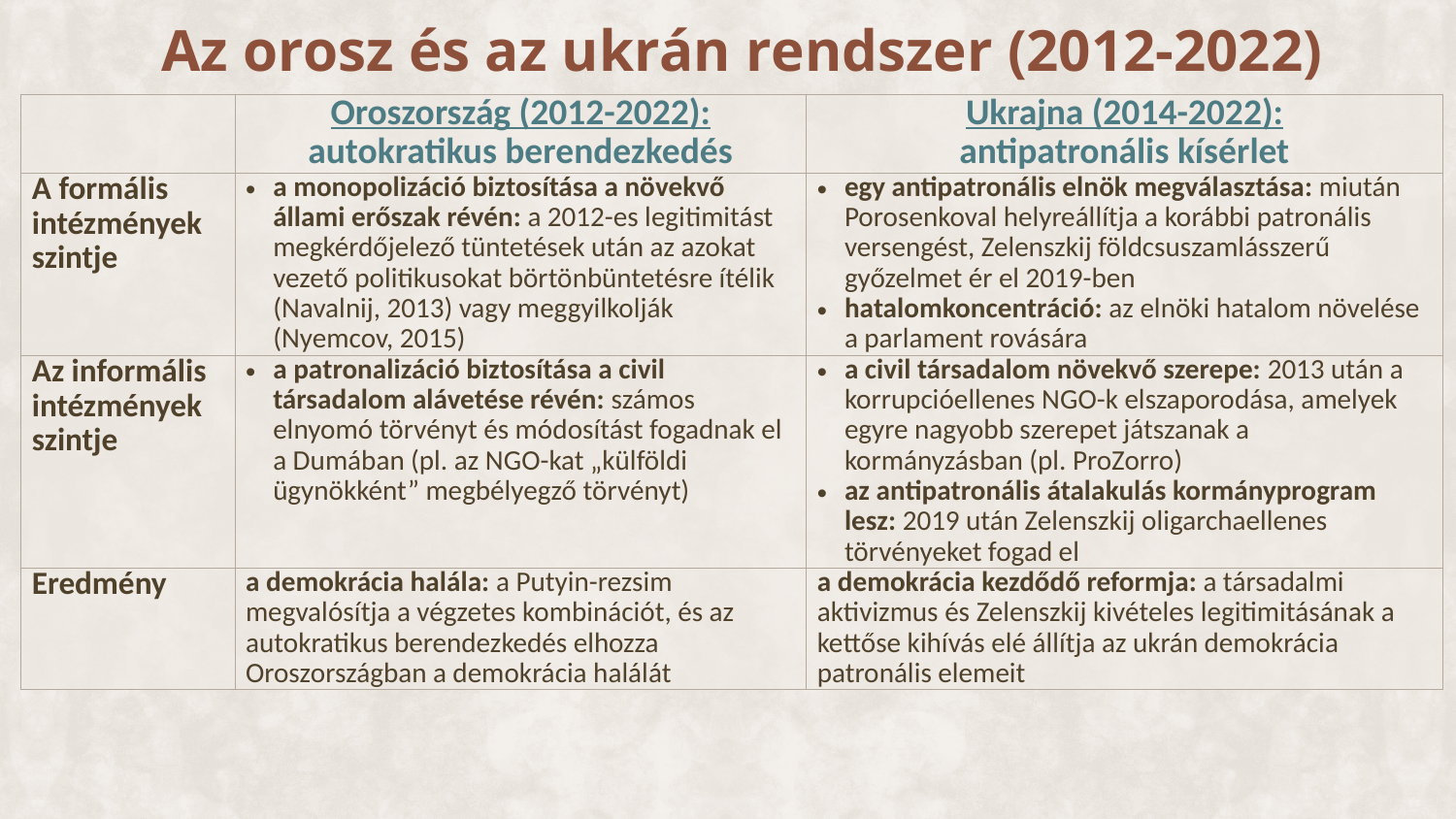

# Az orosz és az ukrán rendszer (2012-2022)
|  | Oroszország (2012-2022): autokratikus berendezkedés | Ukrajna (2014-2022): antipatronális kísérlet |
| --- | --- | --- |
| A formális intézmények szintje | a monopolizáció biztosítása a növekvő állami erőszak révén: a 2012-es legitimitást megkérdőjelező tüntetések után az azokat vezető politikusokat börtönbüntetésre ítélik (Navalnij, 2013) vagy meggyilkolják (Nyemcov, 2015) | egy antipatronális elnök megválasztása: miután Porosenkoval helyreállítja a korábbi patronális versengést, Zelenszkij földcsuszamlásszerű győzelmet ér el 2019-ben hatalomkoncentráció: az elnöki hatalom növelése a parlament rovására |
| Az informális intézmények szintje | a patronalizáció biztosítása a civil társadalom alávetése révén: számos elnyomó törvényt és módosítást fogadnak el a Dumában (pl. az NGO-kat „külföldi ügynökként” megbélyegző törvényt) | a civil társadalom növekvő szerepe: 2013 után a korrupcióellenes NGO-k elszaporodása, amelyek egyre nagyobb szerepet játszanak a kormányzásban (pl. ProZorro) az antipatronális átalakulás kormányprogram lesz: 2019 után Zelenszkij oligarchaellenes törvényeket fogad el |
| Eredmény | a demokrácia halála: a Putyin-rezsim megvalósítja a végzetes kombinációt, és az autokratikus berendezkedés elhozza Oroszországban a demokrácia halálát | a demokrácia kezdődő reformja: a társadalmi aktivizmus és Zelenszkij kivételes legitimitásának a kettőse kihívás elé állítja az ukrán demokrácia patronális elemeit |